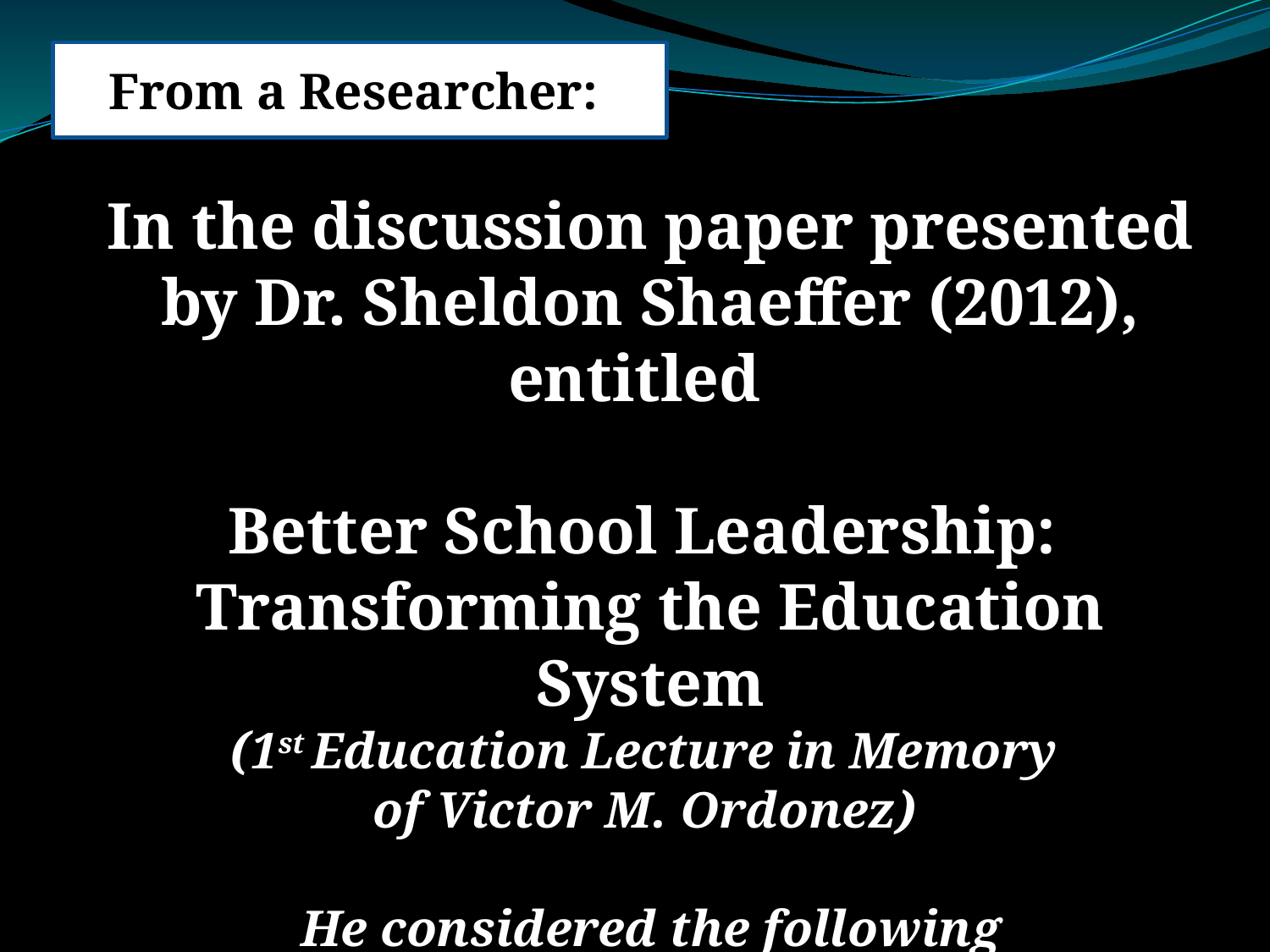

From a Researcher:

In the discussion paper presented by Dr. Sheldon Shaeffer (2012), entitled

Better School Leadership:
Transforming the Education System
(1st Education Lecture in Memory
of Victor M. Ordonez)

He considered the following provocations: